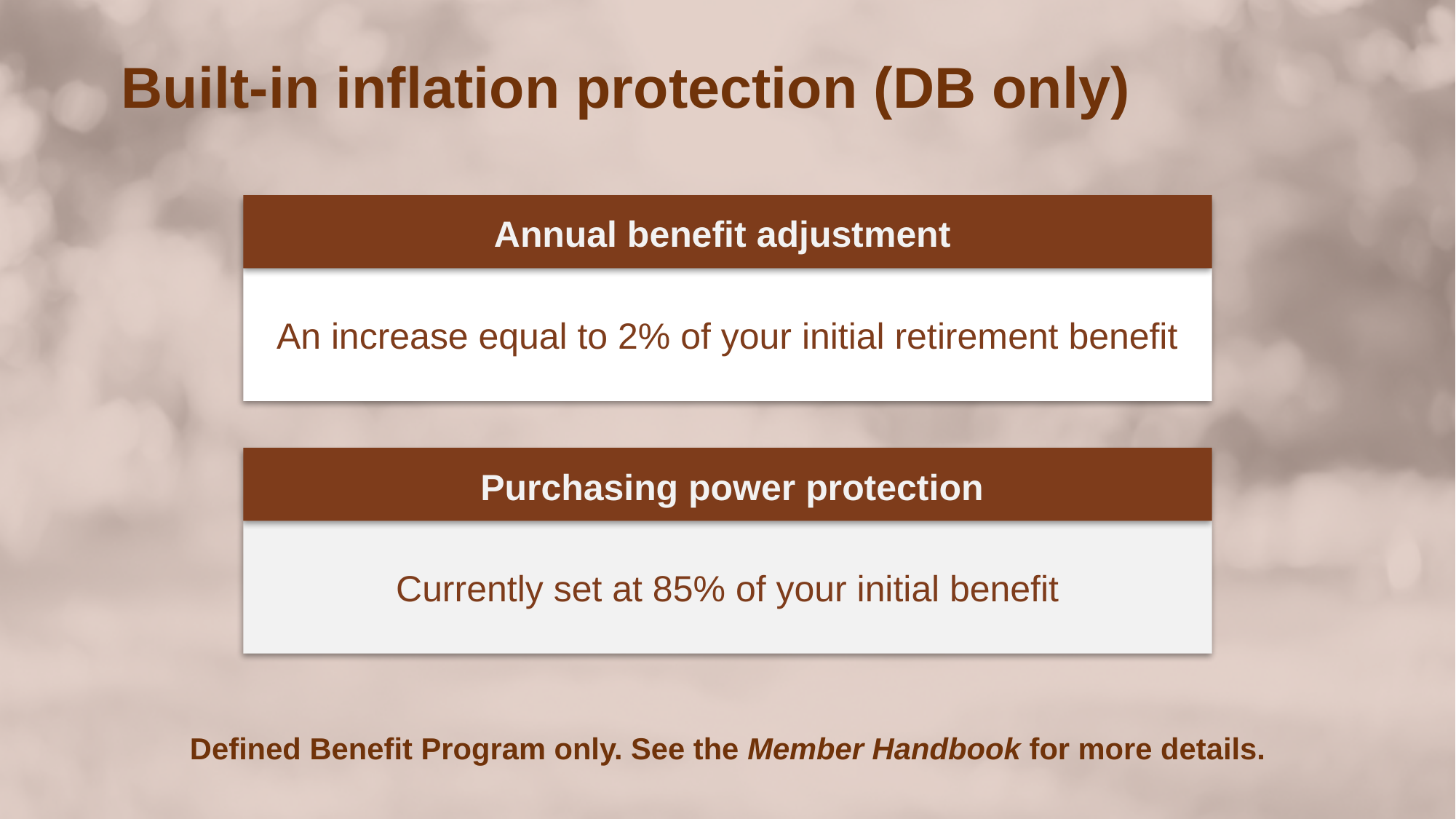

Built-in inflation protection (DB only)

Annual benefit adjustment
An increase equal to 2% of your initial retirement benefit

Purchasing power protection
Currently set at 85% of your initial benefit
Defined Benefit Program only. See the Member Handbook for more details.